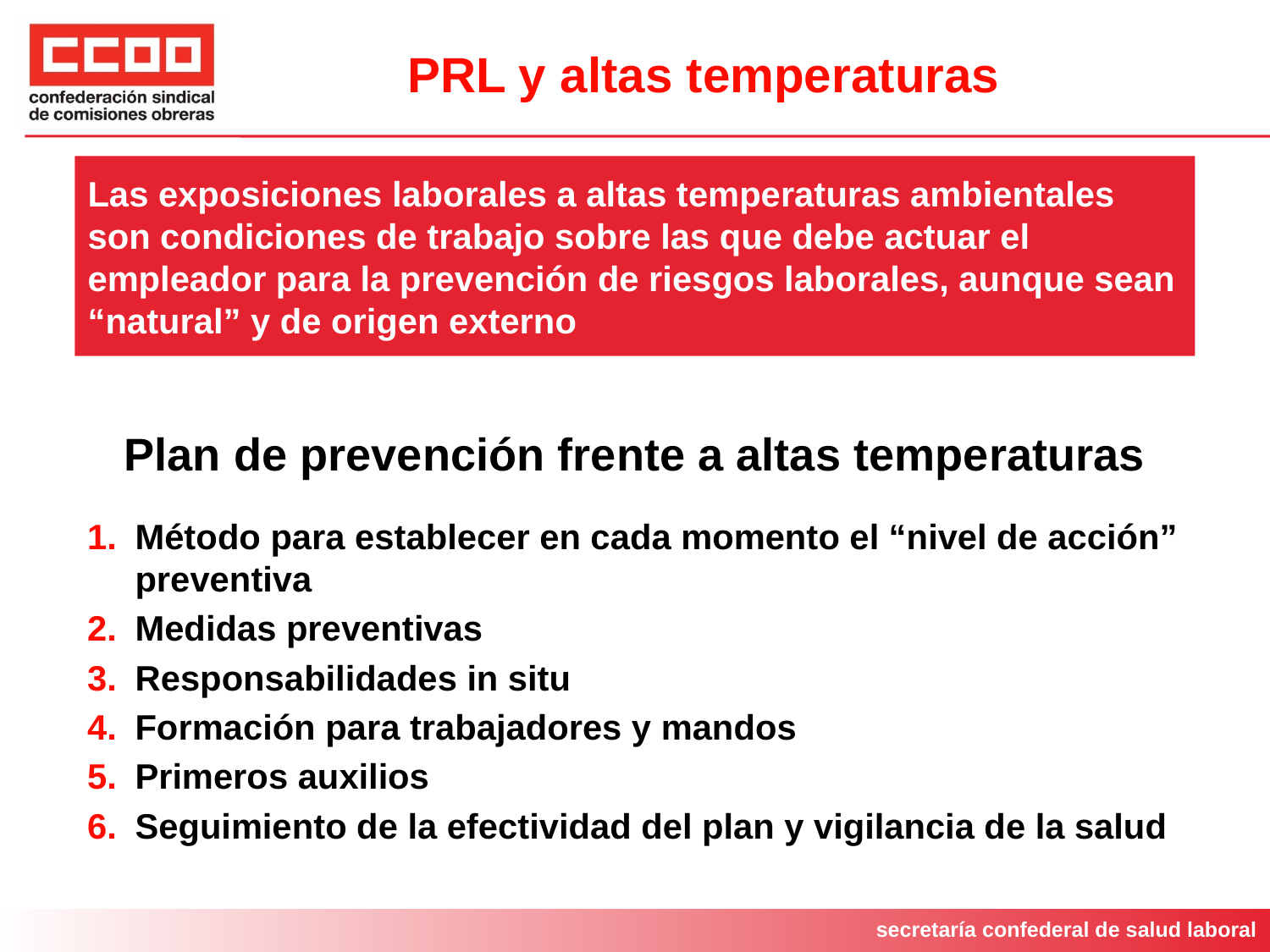

# PRL y altas temperaturas
Las exposiciones laborales a altas temperaturas ambientales son condiciones de trabajo sobre las que debe actuar el empleador para la prevención de riesgos laborales, aunque sean “natural” y de origen externo
Plan de prevención frente a altas temperaturas

Método para establecer en cada momento el “nivel de acción” preventiva
Medidas preventivas
Responsabilidades in situ
Formación para trabajadores y mandos
Primeros auxilios
Seguimiento de la efectividad del plan y vigilancia de la salud